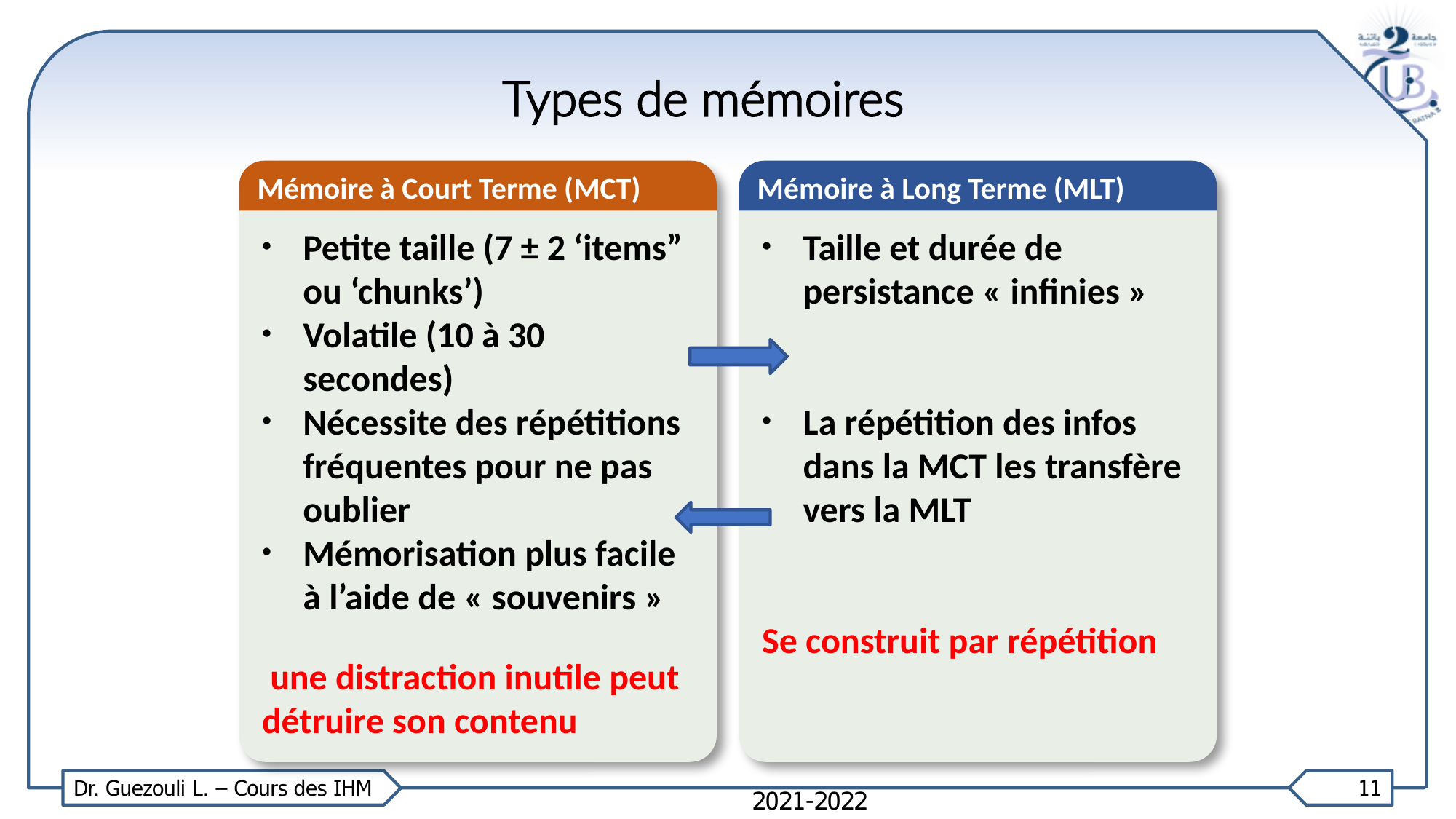

Types de mémoires
Mémoire à Court Terme (MCT)

Petite taille (7 ± 2 ‘items” ou ‘chunks’)
Volatile (10 à 30 secondes)
Nécessite des répétitions fréquentes pour ne pas oublier
Mémorisation plus facile à l’aide de « souvenirs »

 une distraction inutile peut détruire son contenu

Mémoire à Long Terme (MLT)

Taille et durée de persistance « infinies »

La répétition des infos dans la MCT les transfère vers la MLT

Se construit par répétition

© Mostefai Sihem